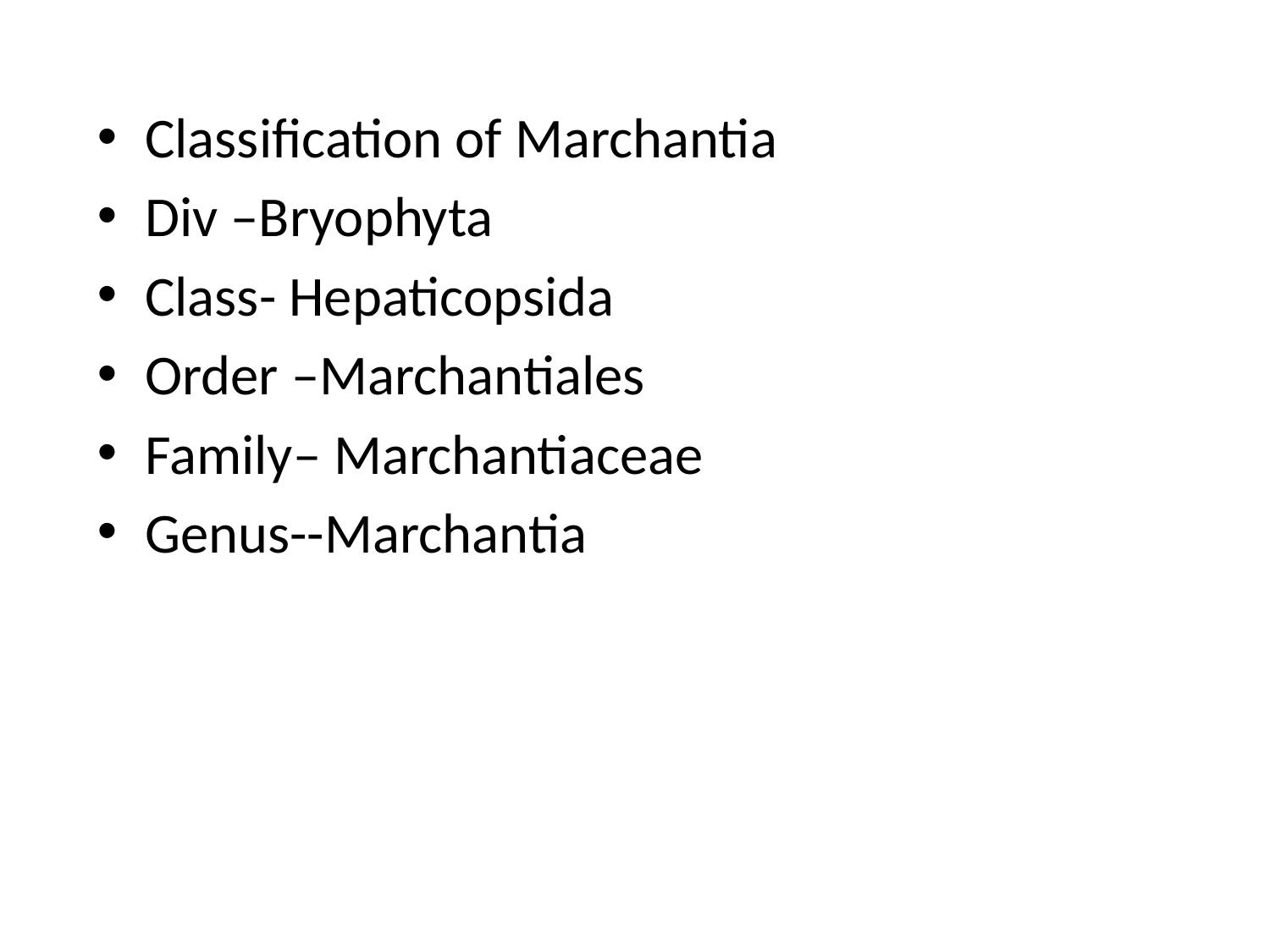

Classification of Marchantia
Div –Bryophyta
Class- Hepaticopsida
Order –Marchantiales
Family– Marchantiaceae
Genus--Marchantia